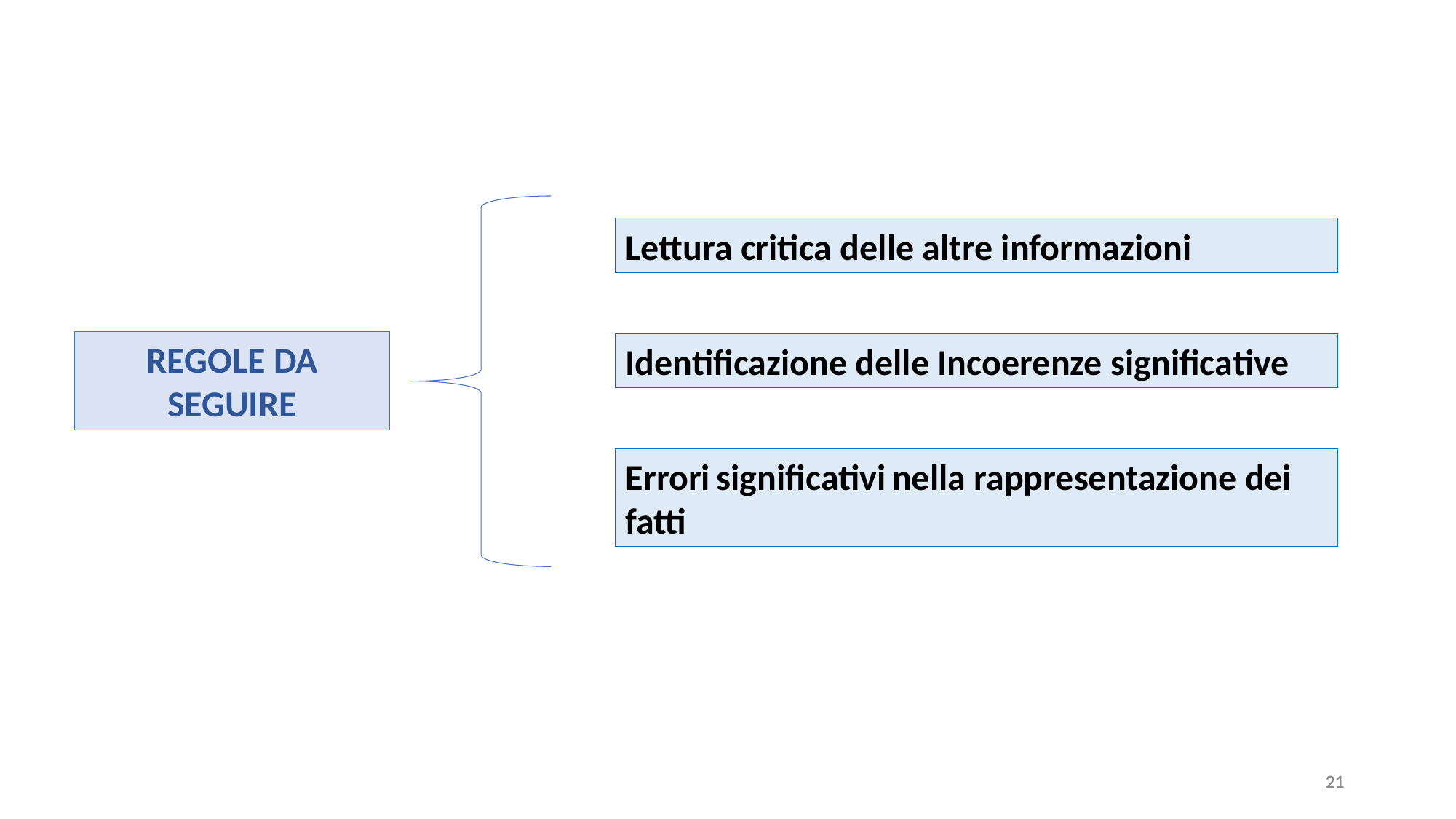

Lettura critica delle altre informazioni
REGOLE DA SEGUIRE
Identificazione delle Incoerenze significative
Errori significativi nella rappresentazione dei fatti
21
21
21